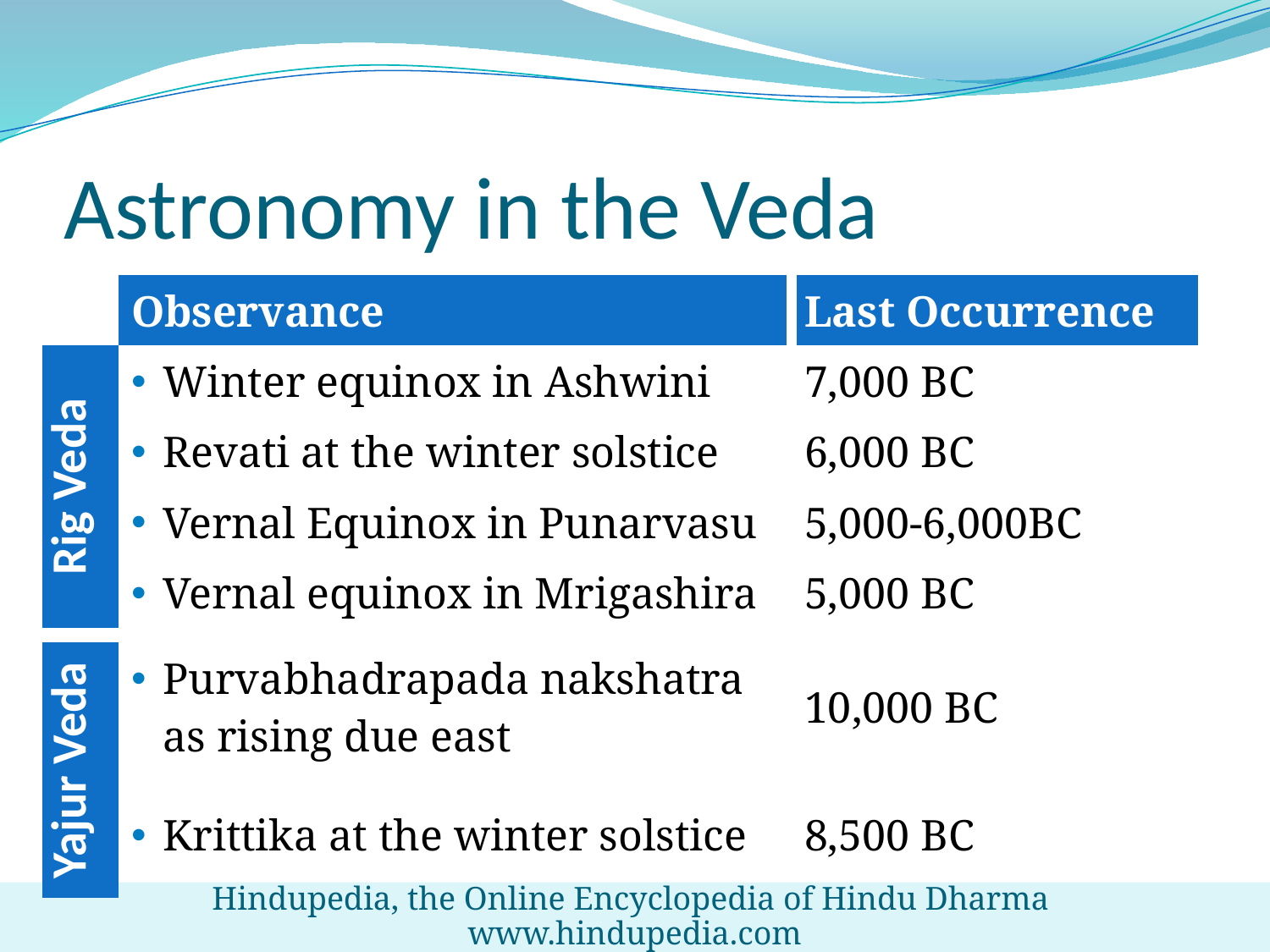

# Astronomy in the Veda
|  | Observance | Last Occurrence |
| --- | --- | --- |
| Rig Veda | Winter equinox in Ashwini | 7,000 BC |
|  | Revati at the winter solstice | 6,000 BC |
|  | Vernal Equinox in Punarvasu | 5,000-6,000BC |
|  | Vernal equinox in Mrigashira | 5,000 BC |
|  |  |  |
| Yajur Veda | Purvabhadrapada nakshatra as rising due east | 10,000 BC |
|  | Krittika at the winter solstice | 8,500 BC |